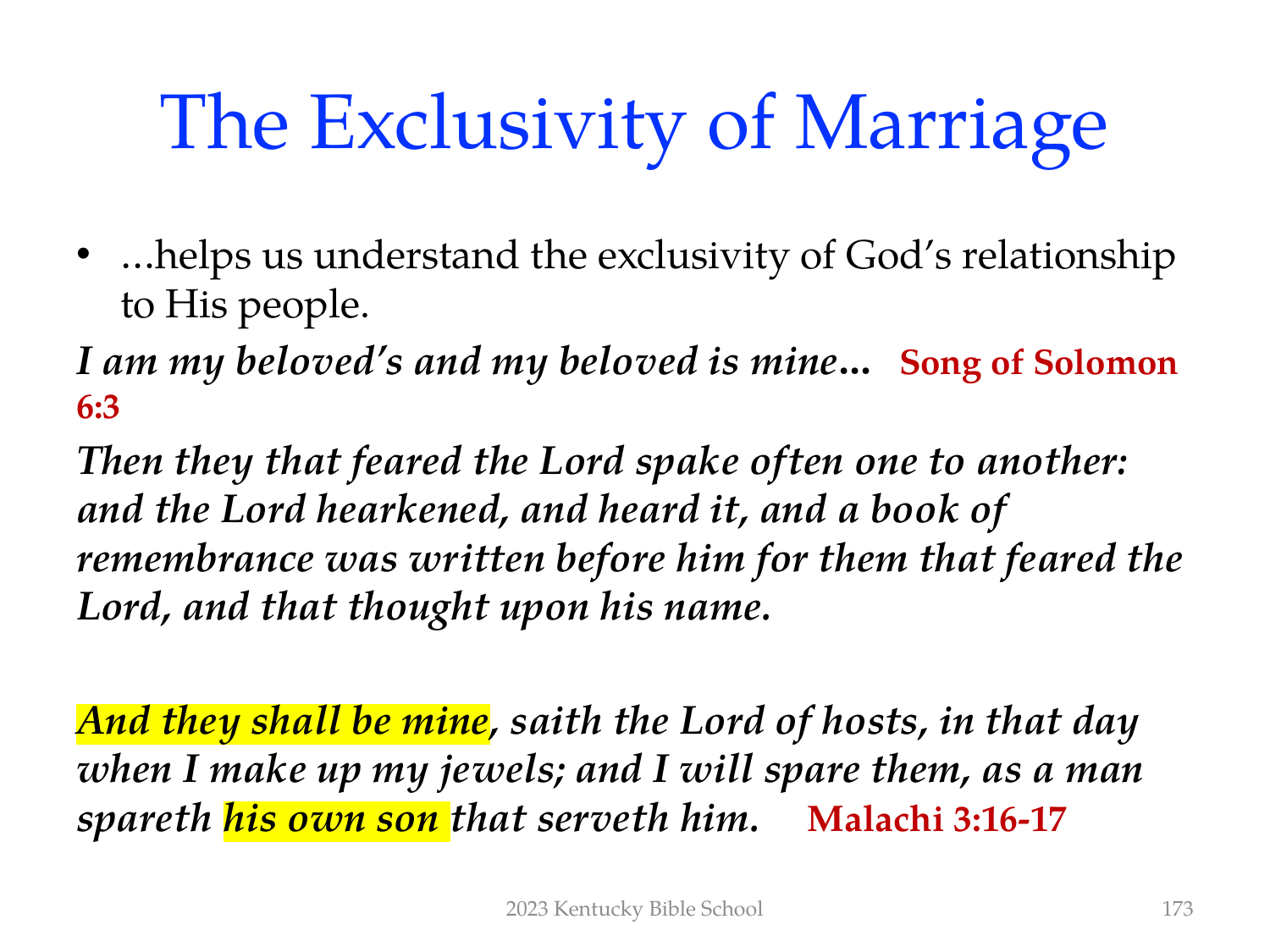

# The Exclusivity of Marriage
…helps us understand the exclusivity of God’s relationship to His people.
I am my beloved’s and my beloved is mine… 															Song of Solomon 6:3
Then they that feared the Lord spake often one to another: and the Lord hearkened, and heard it, and a book of remembrance was written before him for them that feared the Lord, and that thought upon his name.

And they shall be mine, saith the Lord of hosts, in that day when I make up my jewels; and I will spare them, as a man spareth his own son that serveth him. 																	Malachi 3:16-17
2023 Kentucky Bible School
173